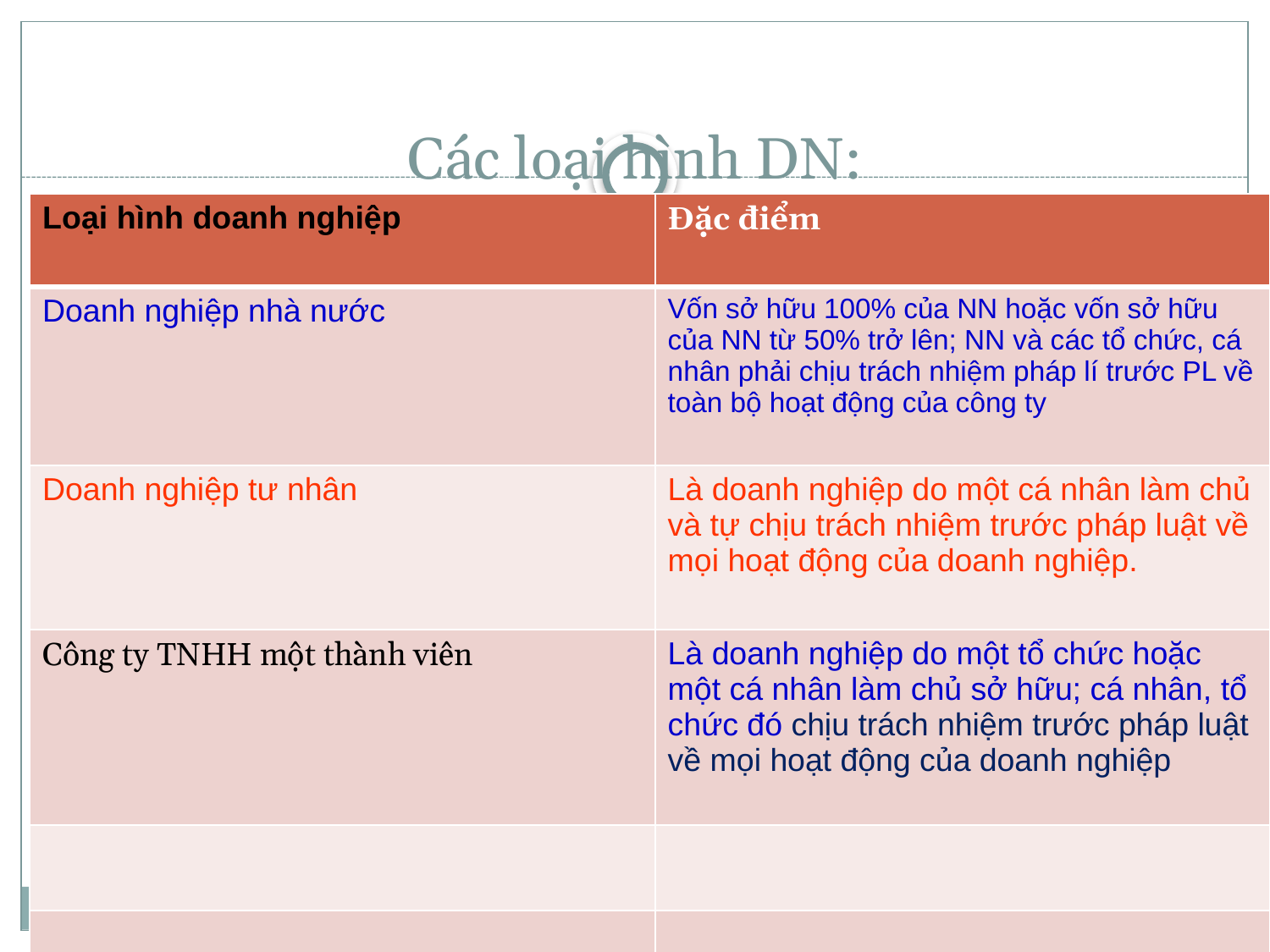

# Các loại hình DN:
| Loại hình doanh nghiệp | Đặc điểm |
| --- | --- |
| Doanh nghiệp nhà nước | Vốn sở hữu 100% của NN hoặc vốn sở hữu của NN từ 50% trở lên; NN và các tổ chức, cá nhân phải chịu trách nhiệm pháp lí trước PL về toàn bộ hoạt động của công ty |
| Doanh nghiệp tư nhân | Là doanh nghiệp do một cá nhân làm chủ và tự chịu trách nhiệm trước pháp luật về mọi hoạt động của doanh nghiệp. |
| Công ty TNHH một thành viên | Là doanh nghiệp do một tổ chức hoặc một cá nhân làm chủ sở hữu; cá nhân, tổ chức đó chịu trách nhiệm trước pháp luật về mọi hoạt động của doanh nghiệp |
|  |  |
|  |  |